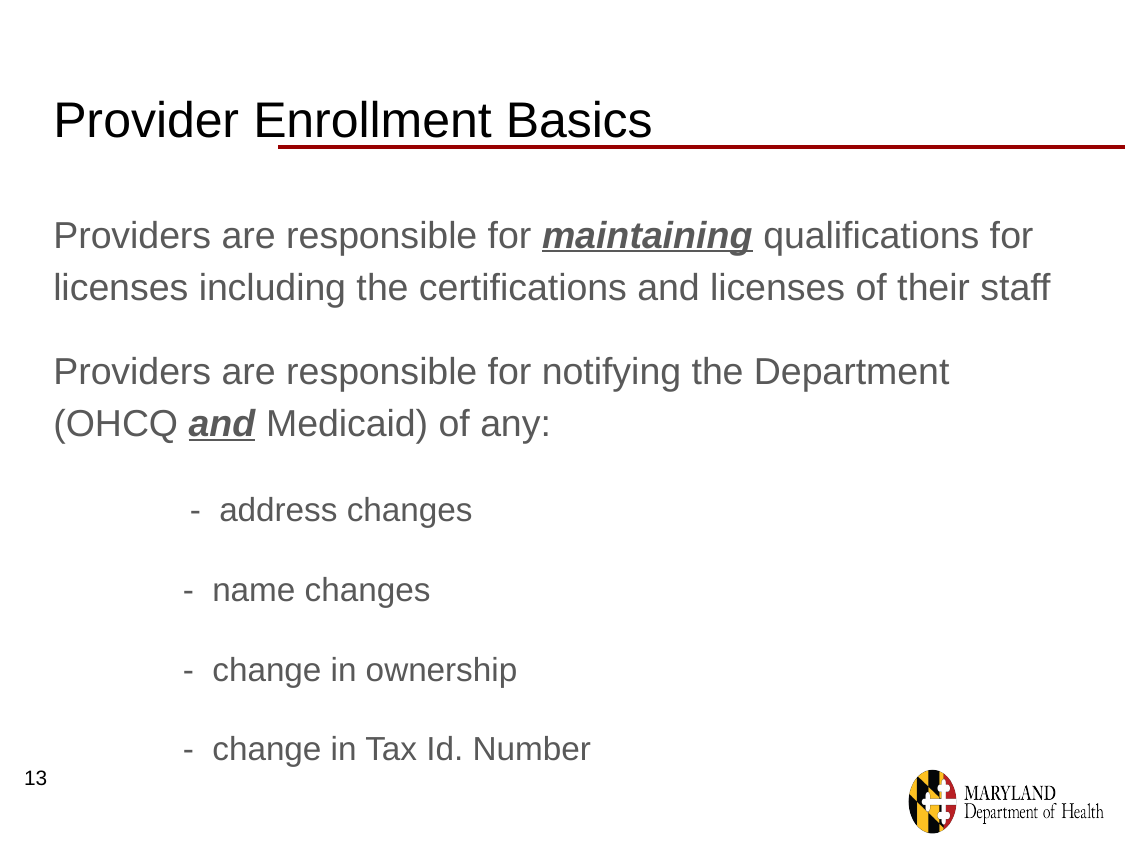

# Provider Enrollment Basics
Providers are responsible for maintaining qualifications for licenses including the certifications and licenses of their staff
Providers are responsible for notifying the Department (OHCQ and Medicaid) of any:
             -  address changes
              -  name changes
              -  change in ownership
              -  change in Tax Id. Number

13